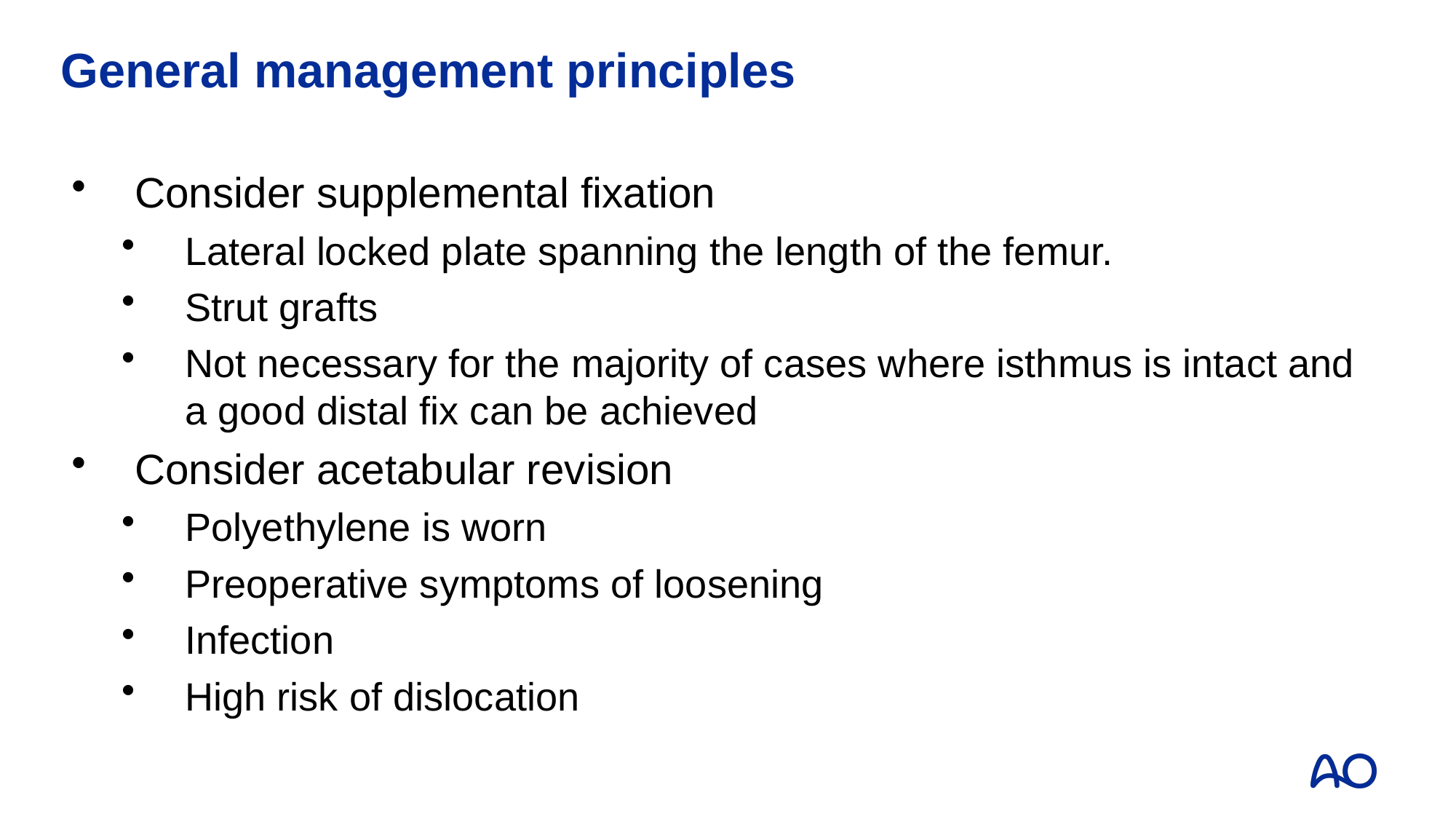

# General management principles
Consider supplemental fixation
Lateral locked plate spanning the length of the femur.
Strut grafts
Not necessary for the majority of cases where isthmus is intact and a good distal fix can be achieved
Consider acetabular revision
Polyethylene is worn
Preoperative symptoms of loosening
Infection
High risk of dislocation